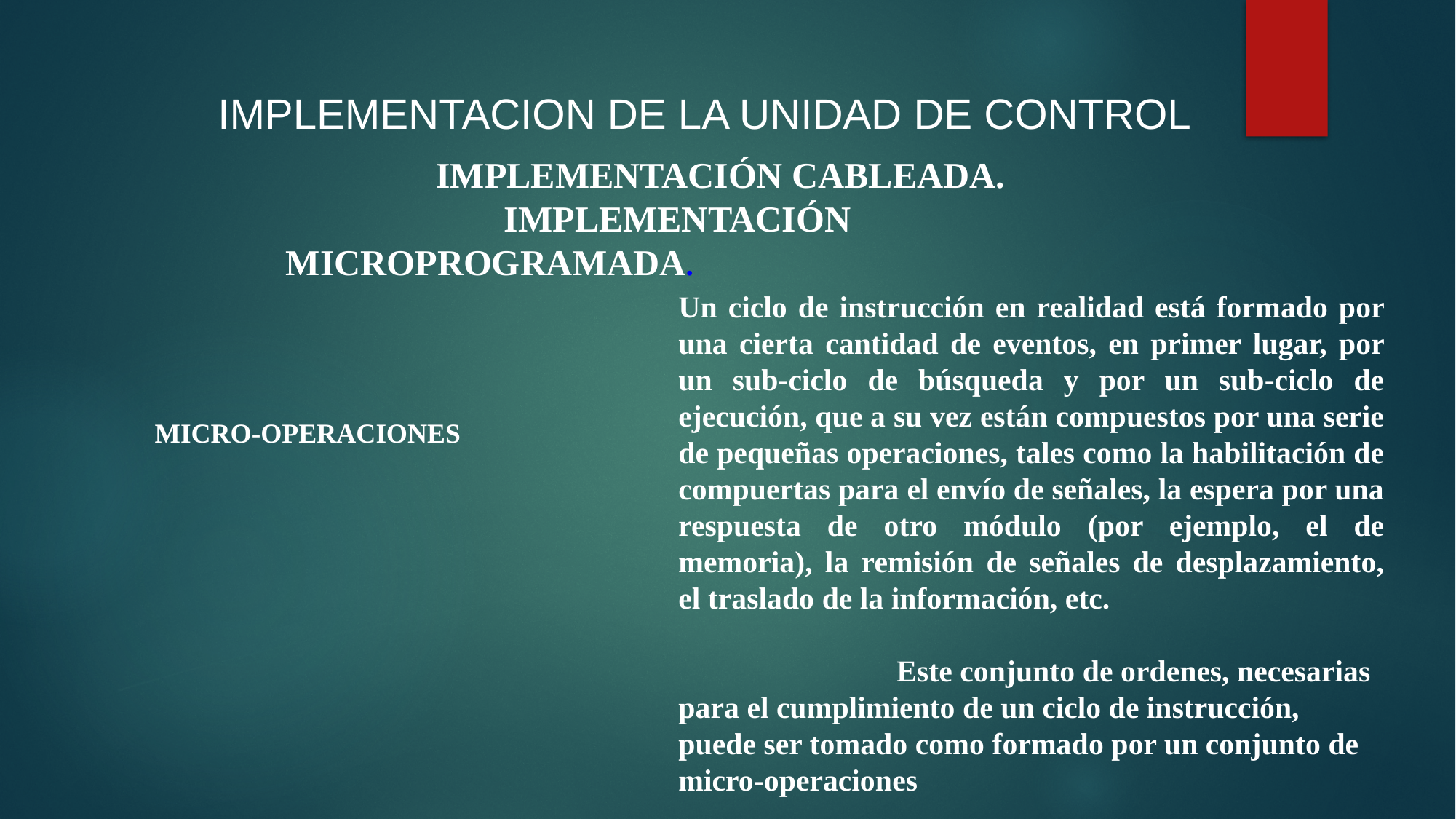

IMPLEMENTACION DE LA UNIDAD DE CONTROL
Implementación Cableada.
	Implementación  Microprogramada.
Un ciclo de instrucción en realidad está formado por una cierta cantidad de eventos, en primer lugar, por un sub-ciclo de búsqueda y por un sub-ciclo de ejecución, que a su vez están compuestos por una serie de pequeñas operaciones, tales como la habilitación de compuertas para el envío de señales, la espera por una respuesta de otro módulo (por ejemplo, el de memoria), la remisión de señales de desplazamiento, el traslado de la información, etc.

		Este conjunto de ordenes, necesarias para el cumplimiento de un ciclo de instrucción, puede ser tomado como formado por un conjunto de micro-operaciones
MICRO-OPERACIONES